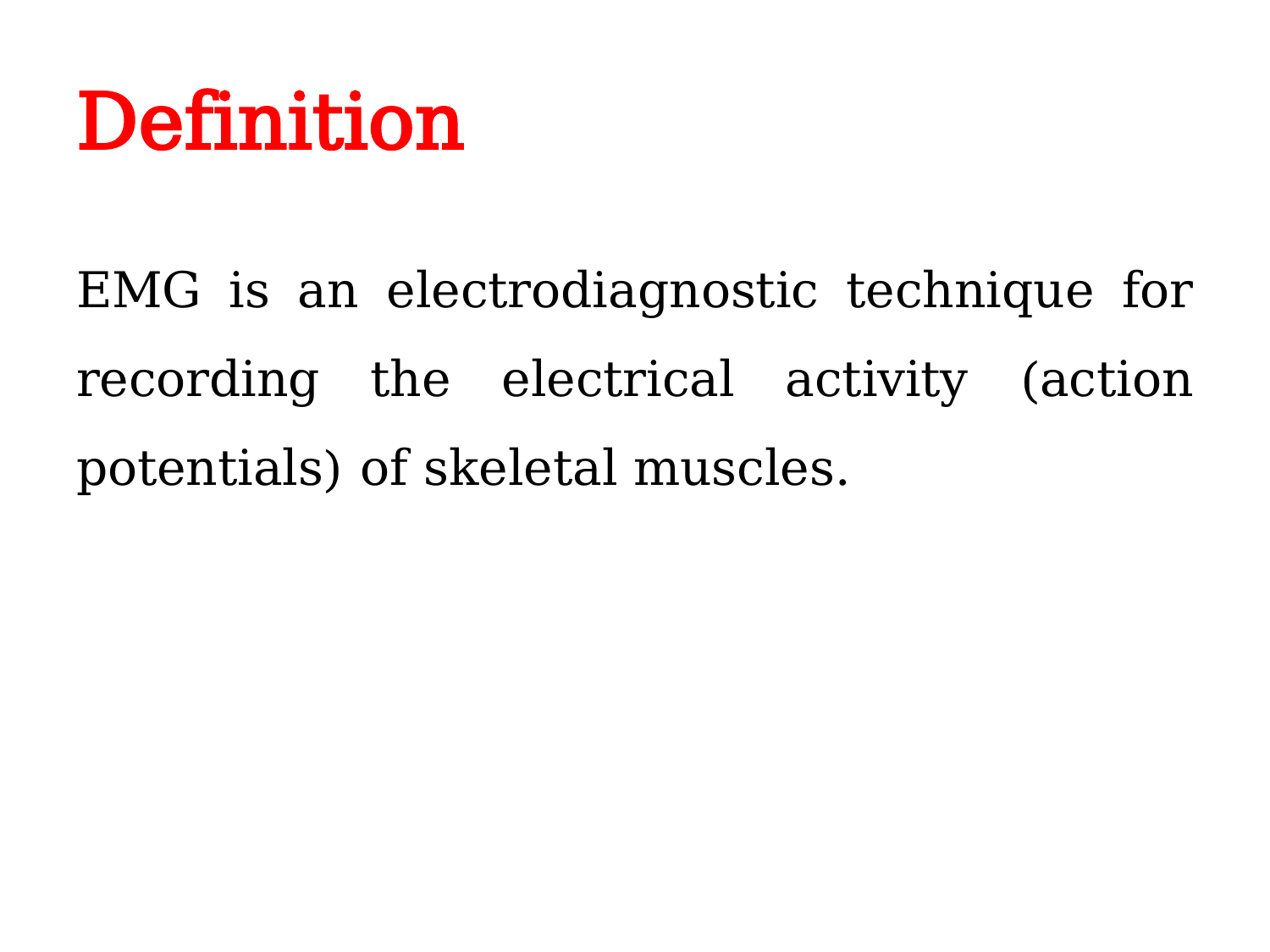

# Definition
EMG is an electrodiagnostic technique for recording the electrical activity (action potentials) of skeletal muscles.